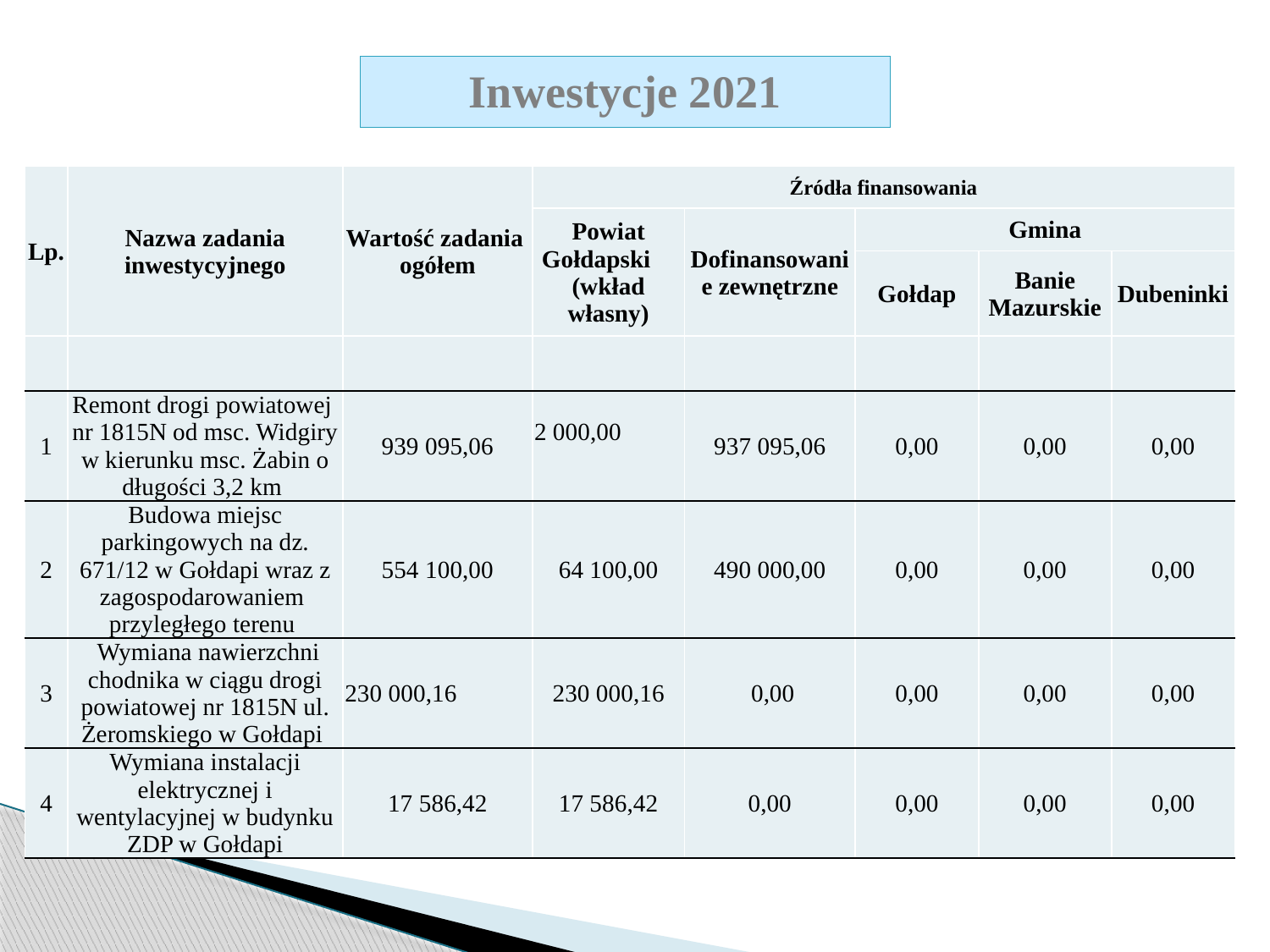

Inwestycje 2021
| Lp. | Nazwa zadania inwestycyjnego | Wartość zadania ogółem | Źródła finansowania |  |  |  |  |
| --- | --- | --- | --- | --- | --- | --- | --- |
|  |  |  | Powiat Gołdapski (wkład własny) | Dofinansowanie zewnętrzne | Gmina |  |  |
|  |  |  |  |  | Gołdap | Banie Mazurskie | Dubeninki |
|  |  |  |  |  |  |  |  |
| 1 | Remont drogi powiatowej nr 1815N od msc. Widgiry w kierunku msc. Żabin o długości 3,2 km | 939 095,06 | 2 000,00 | 937 095,06 | 0,00 | 0,00 | 0,00 |
| 2 | Budowa miejsc parkingowych na dz. 671/12 w Gołdapi wraz z zagospodarowaniem przyległego terenu | 554 100,00 | 64 100,00 | 490 000,00 | 0,00 | 0,00 | 0,00 |
| 3 | Wymiana nawierzchni chodnika w ciągu drogi powiatowej nr 1815N ul. Żeromskiego w Gołdapi | 230 000,16 | 230 000,16 | 0,00 | 0,00 | 0,00 | 0,00 |
| 4 | Wymiana instalacji elektrycznej i wentylacyjnej w budynku ZDP w Gołdapi | 17 586,42 | 17 586,42 | 0,00 | 0,00 | 0,00 | 0,00 |